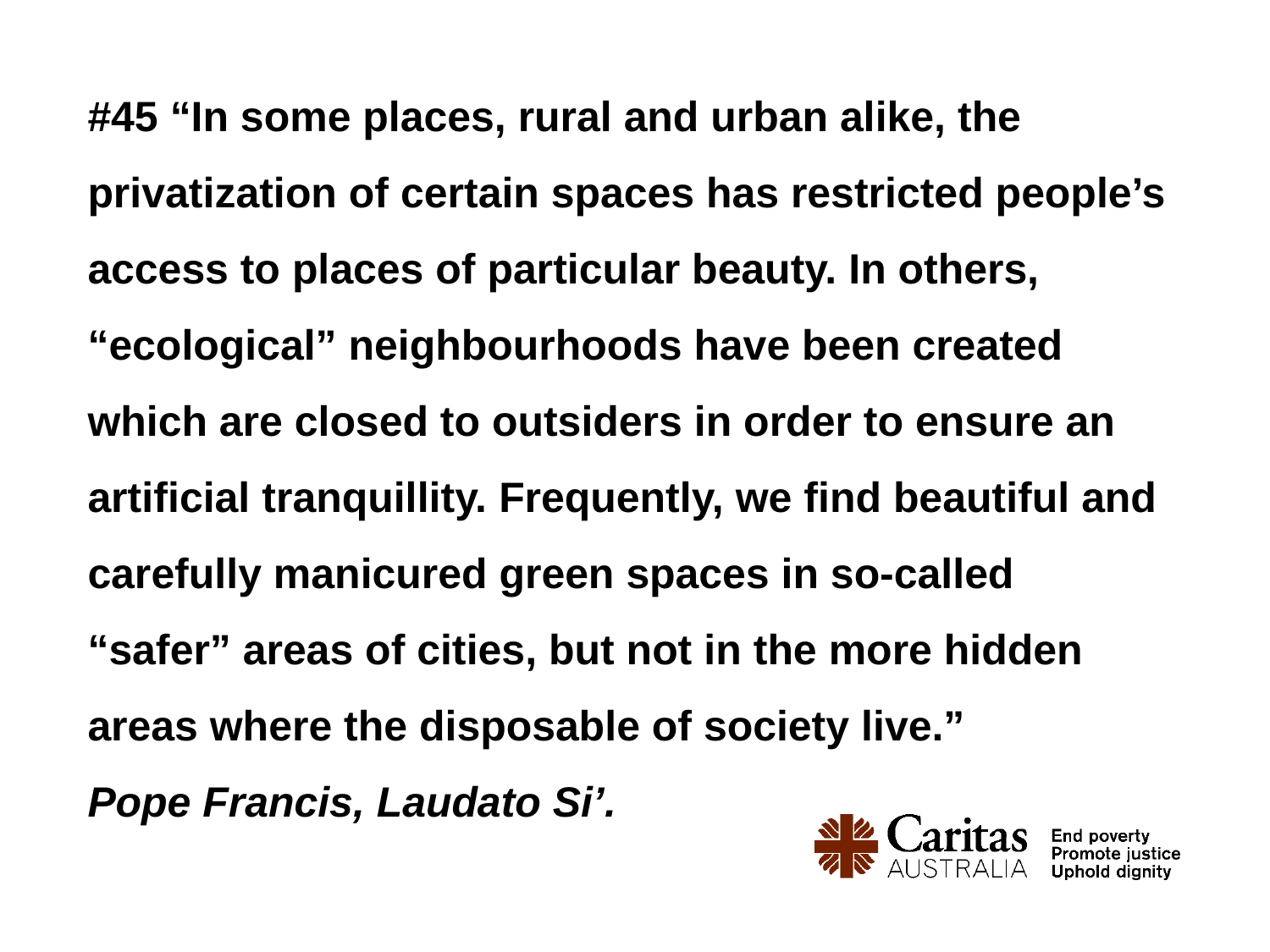

# #45 “In some places, rural and urban alike, the privatization of certain spaces has restricted people’s access to places of particular beauty. In others, “ecological” neighbourhoods have been created which are closed to outsiders in order to ensure an artificial tranquillity. Frequently, we find beautiful and carefully manicured green spaces in so-called “safer” areas of cities, but not in the more hidden areas where the disposable of society live.” Pope Francis, Laudato Si’.